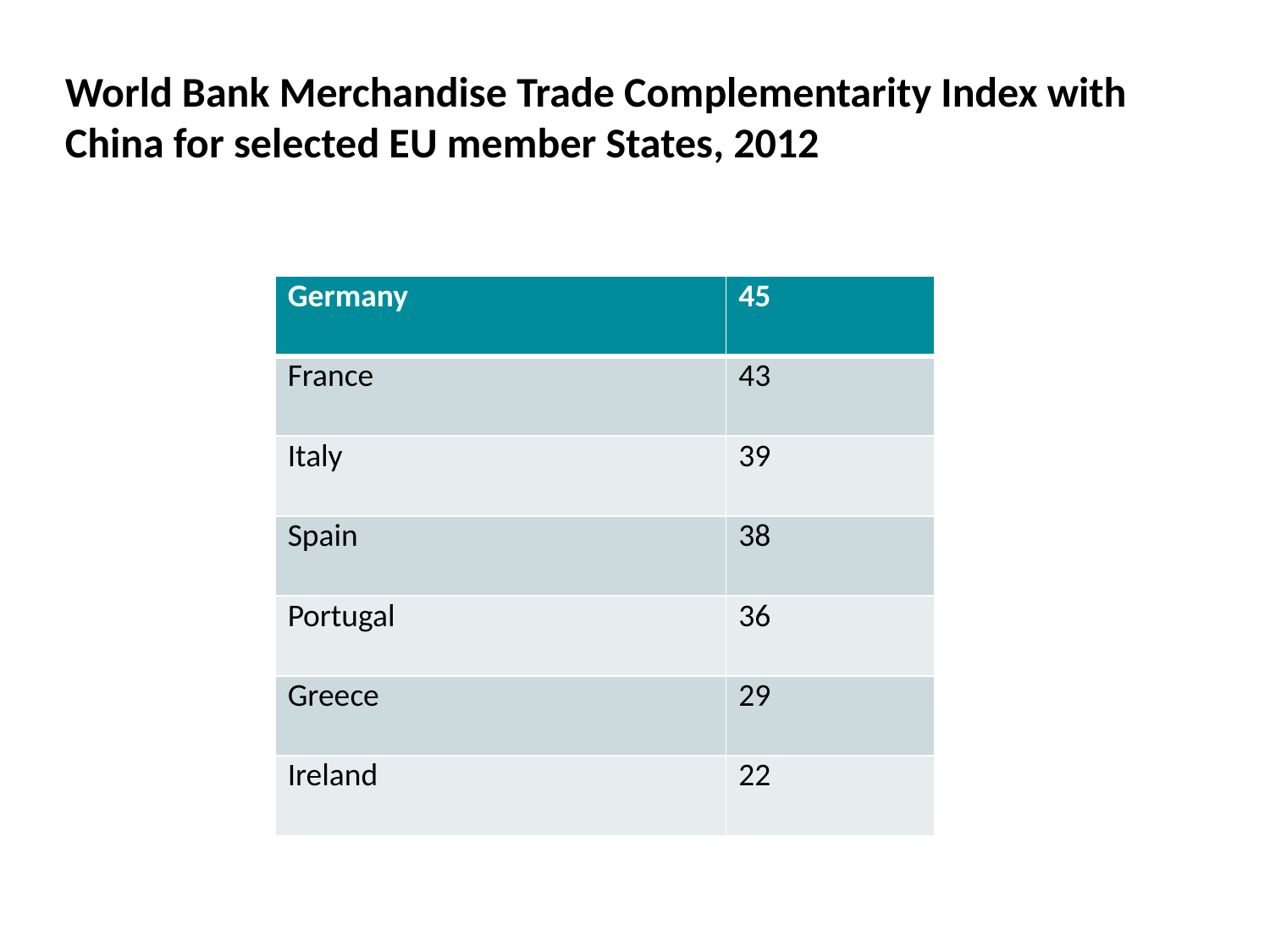

# World Bank Merchandise Trade Complementarity Index with China for selected EU member States, 2012
| Germany | 45 |
| --- | --- |
| France | 43 |
| Italy | 39 |
| Spain | 38 |
| Portugal | 36 |
| Greece | 29 |
| Ireland | 22 |